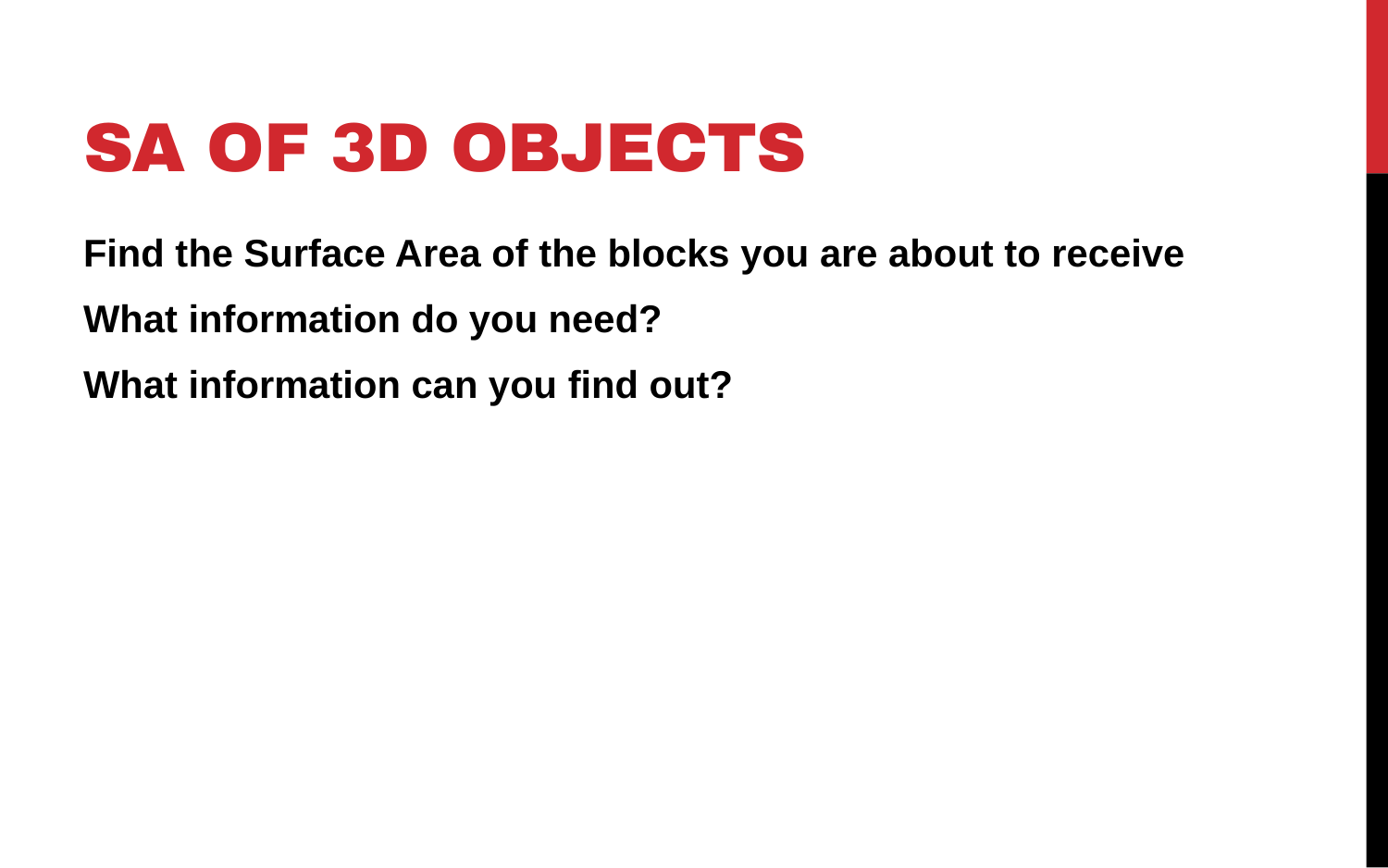

# SA of 3D Objects
Find the Surface Area of the blocks you are about to receive
What information do you need?
What information can you find out?